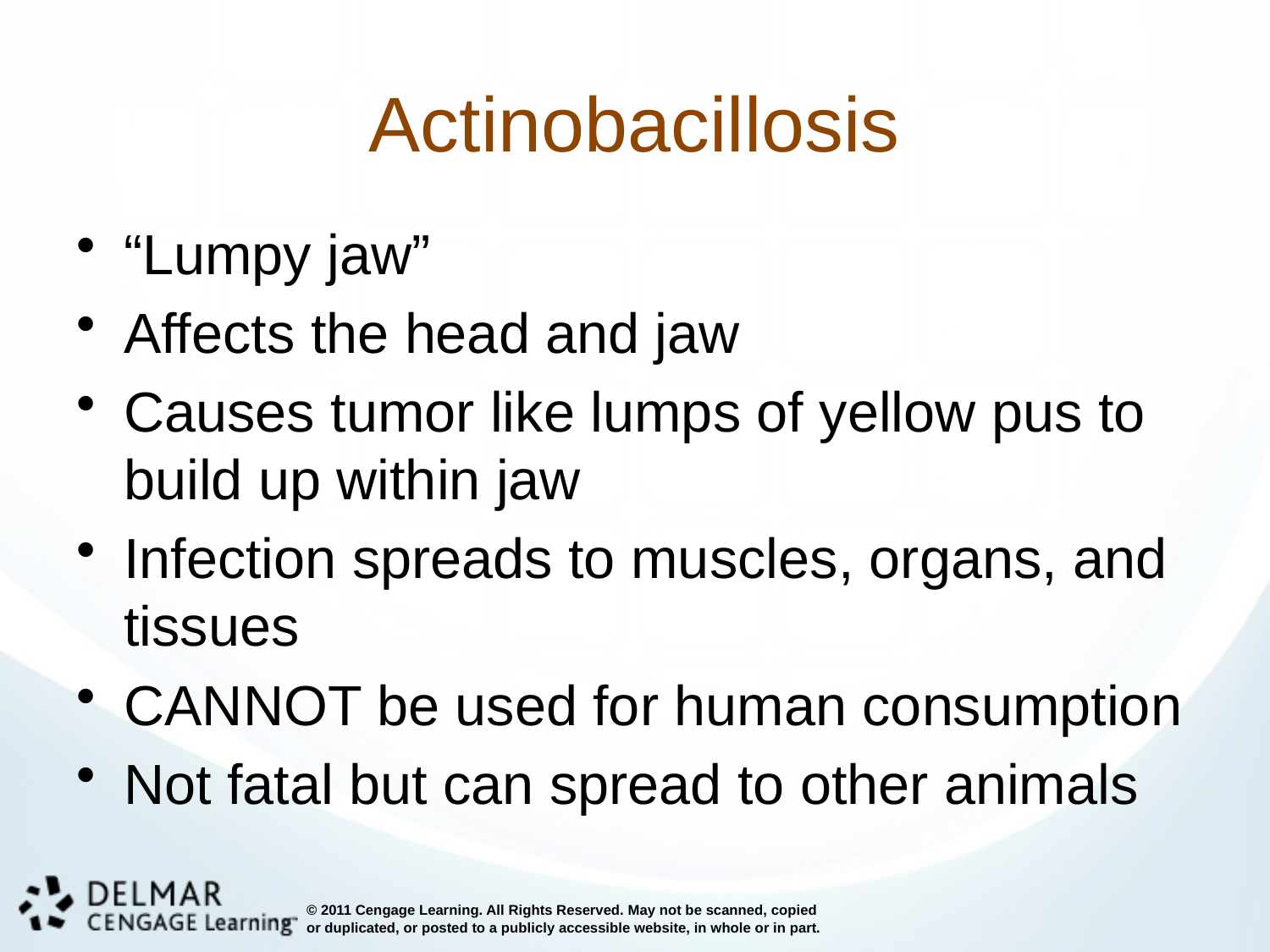

# Actinobacillosis
“Lumpy jaw”
Affects the head and jaw
Causes tumor like lumps of yellow pus to build up within jaw
Infection spreads to muscles, organs, and tissues
CANNOT be used for human consumption
Not fatal but can spread to other animals